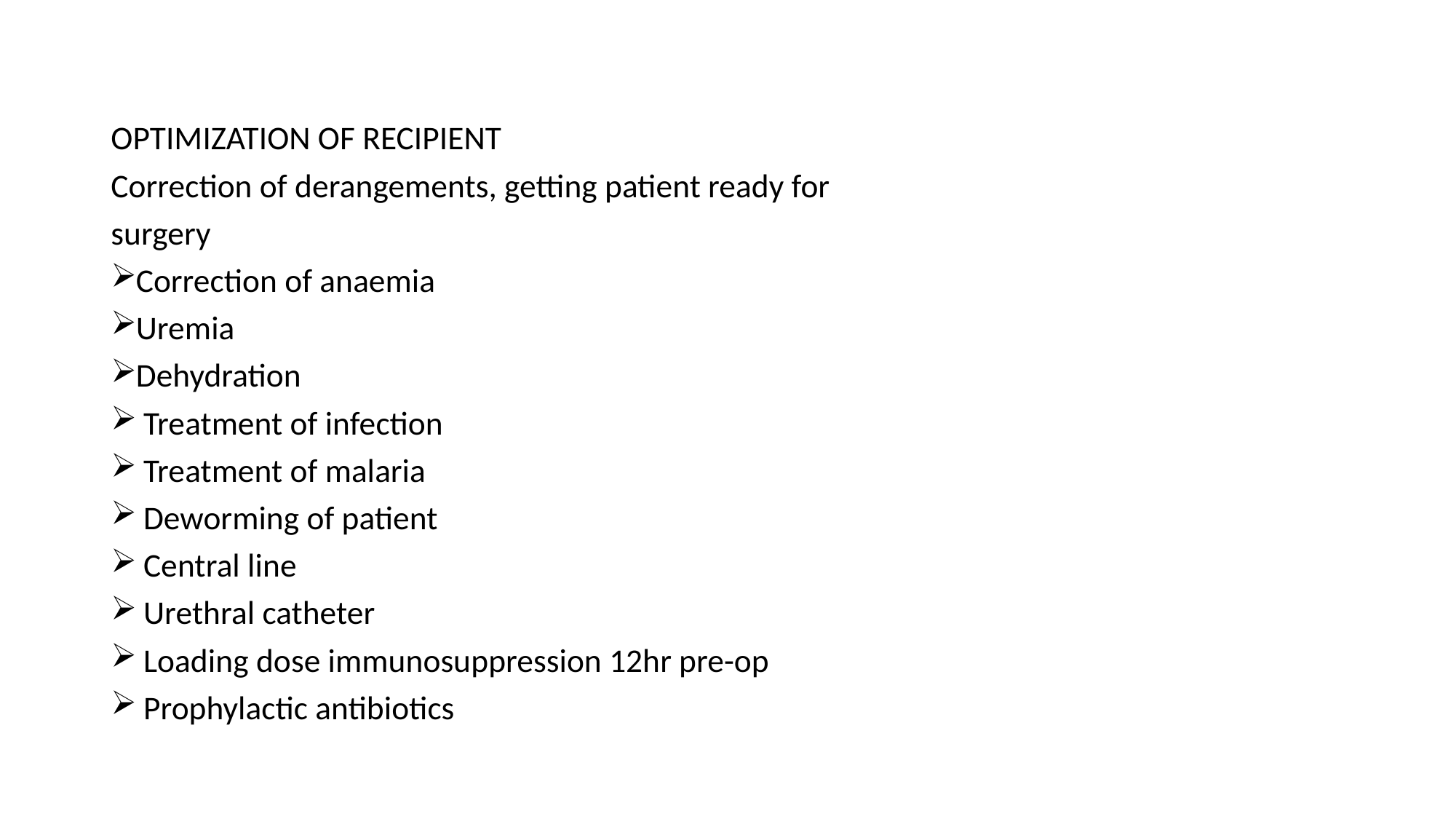

#
OPTIMIZATION OF RECIPIENT
Correction of derangements, getting patient ready for
surgery
Correction of anaemia
Uremia
Dehydration
 Treatment of infection
 Treatment of malaria
 Deworming of patient
 Central line
 Urethral catheter
 Loading dose immunosuppression 12hr pre-op
 Prophylactic antibiotics